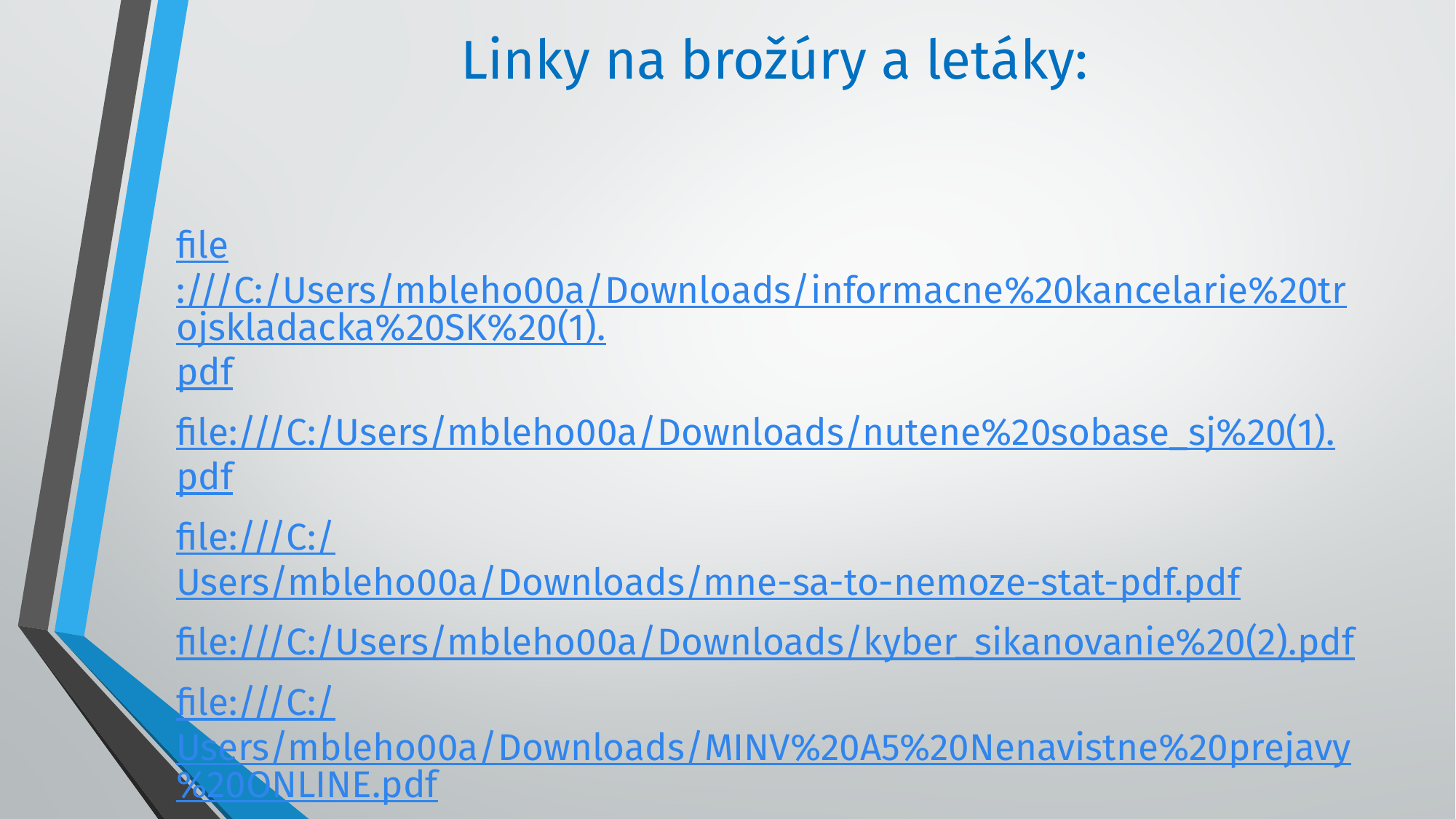

# Linky na brožúry a letáky:
file:///C:/Users/mbleho00a/Downloads/informacne%20kancelarie%20trojskladacka%20SK%20(1).pdf
file:///C:/Users/mbleho00a/Downloads/nutene%20sobase_sj%20(1).pdf
file:///C:/Users/mbleho00a/Downloads/mne-sa-to-nemoze-stat-pdf.pdf
file:///C:/Users/mbleho00a/Downloads/kyber_sikanovanie%20(2).pdf
file:///C:/Users/mbleho00a/Downloads/MINV%20A5%20Nenavistne%20prejavy%20ONLINE.pdf